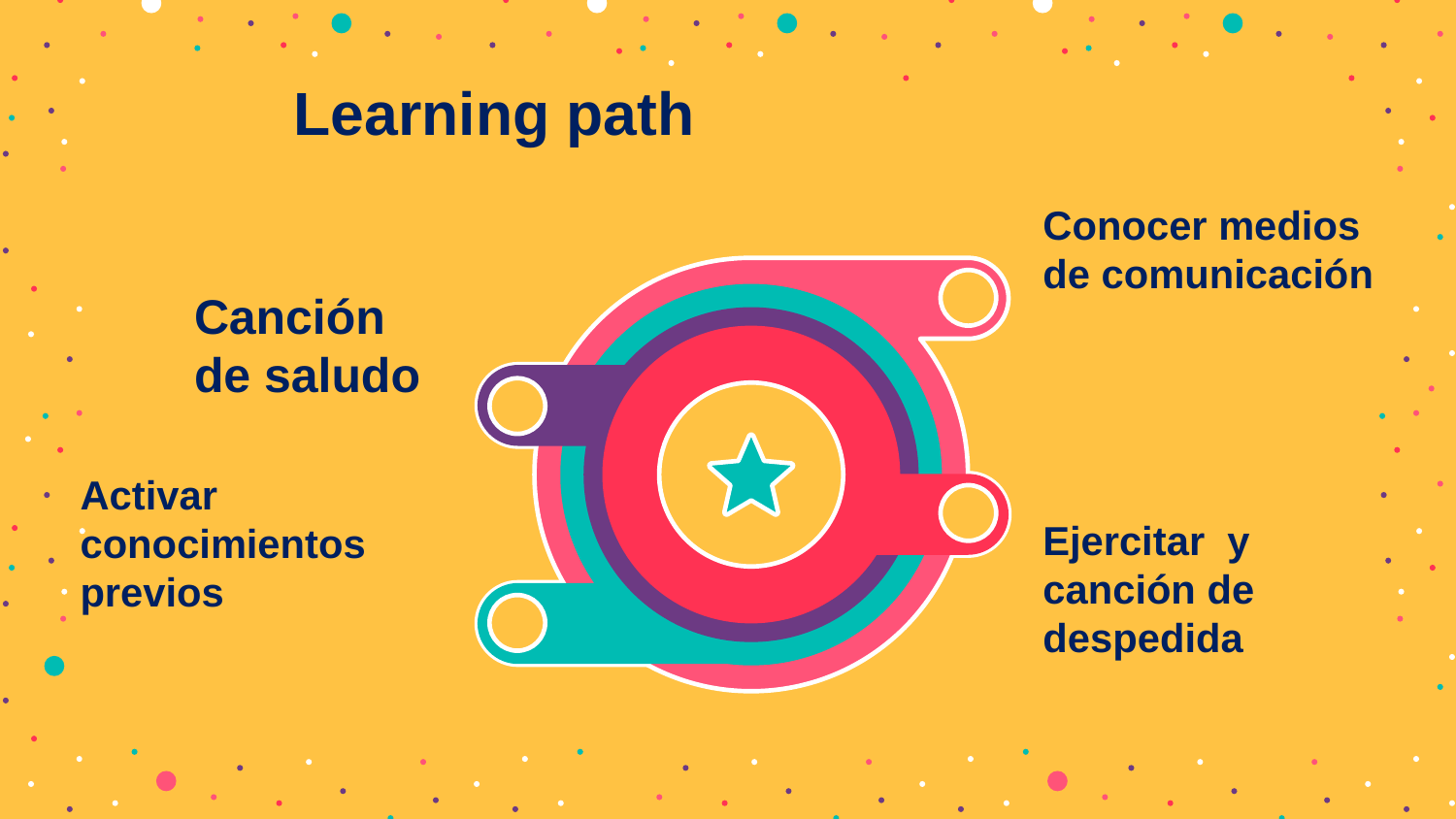

# Learning path
Conocer medios de comunicación

Canción de saludo

Activar conocimientos previos
Ejercitar  y canción de despedida